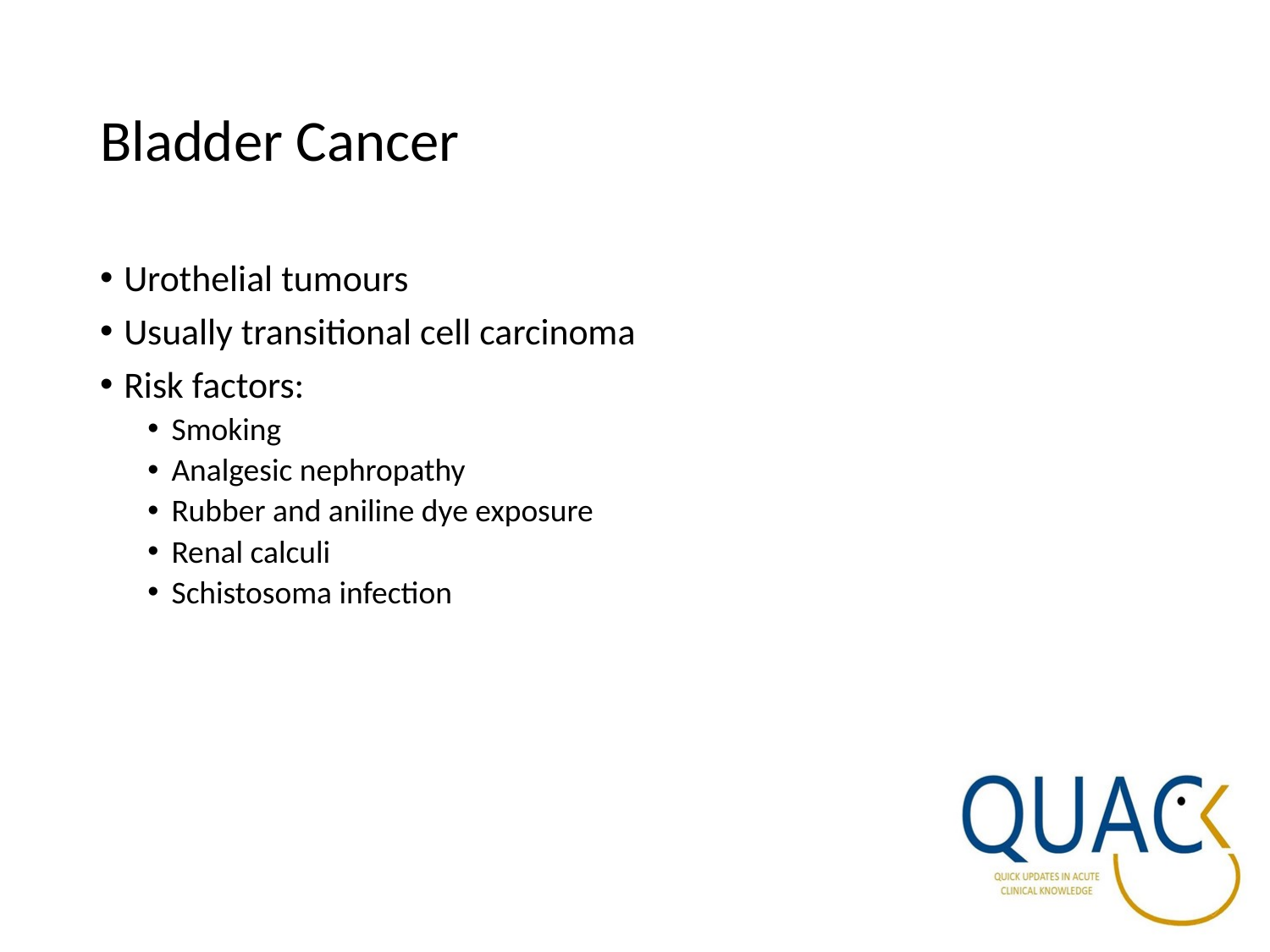

# Bladder Cancer
Urothelial tumours
Usually transitional cell carcinoma
Risk factors:
Smoking
Analgesic nephropathy
Rubber and aniline dye exposure
Renal calculi
Schistosoma infection